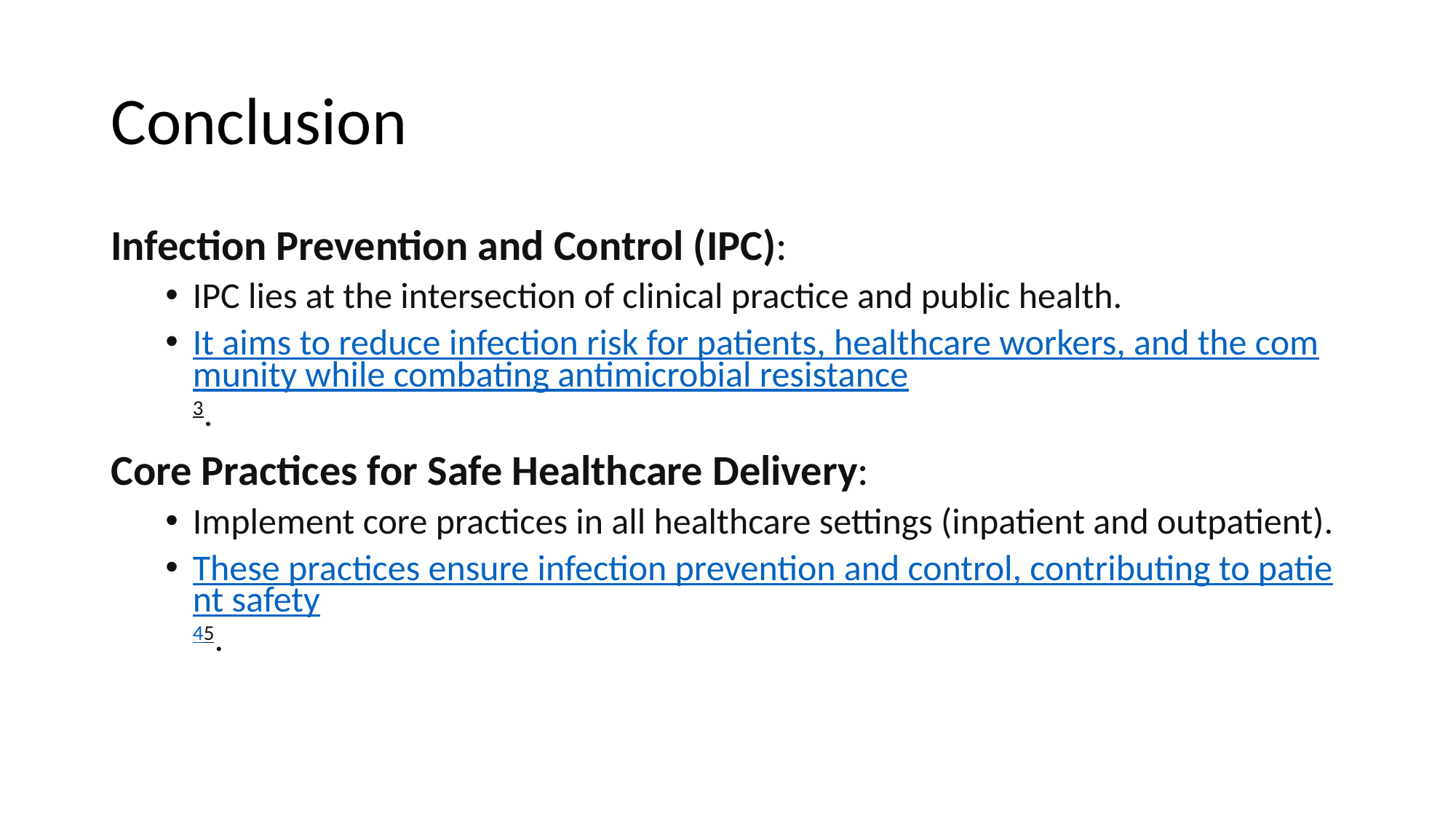

# Conclusion
Infection Prevention and Control (IPC):
IPC lies at the intersection of clinical practice and public health.
It aims to reduce infection risk for patients, healthcare workers, and the community while combating antimicrobial resistance3.
Core Practices for Safe Healthcare Delivery:
Implement core practices in all healthcare settings (inpatient and outpatient).
These practices ensure infection prevention and control, contributing to patient safety45.